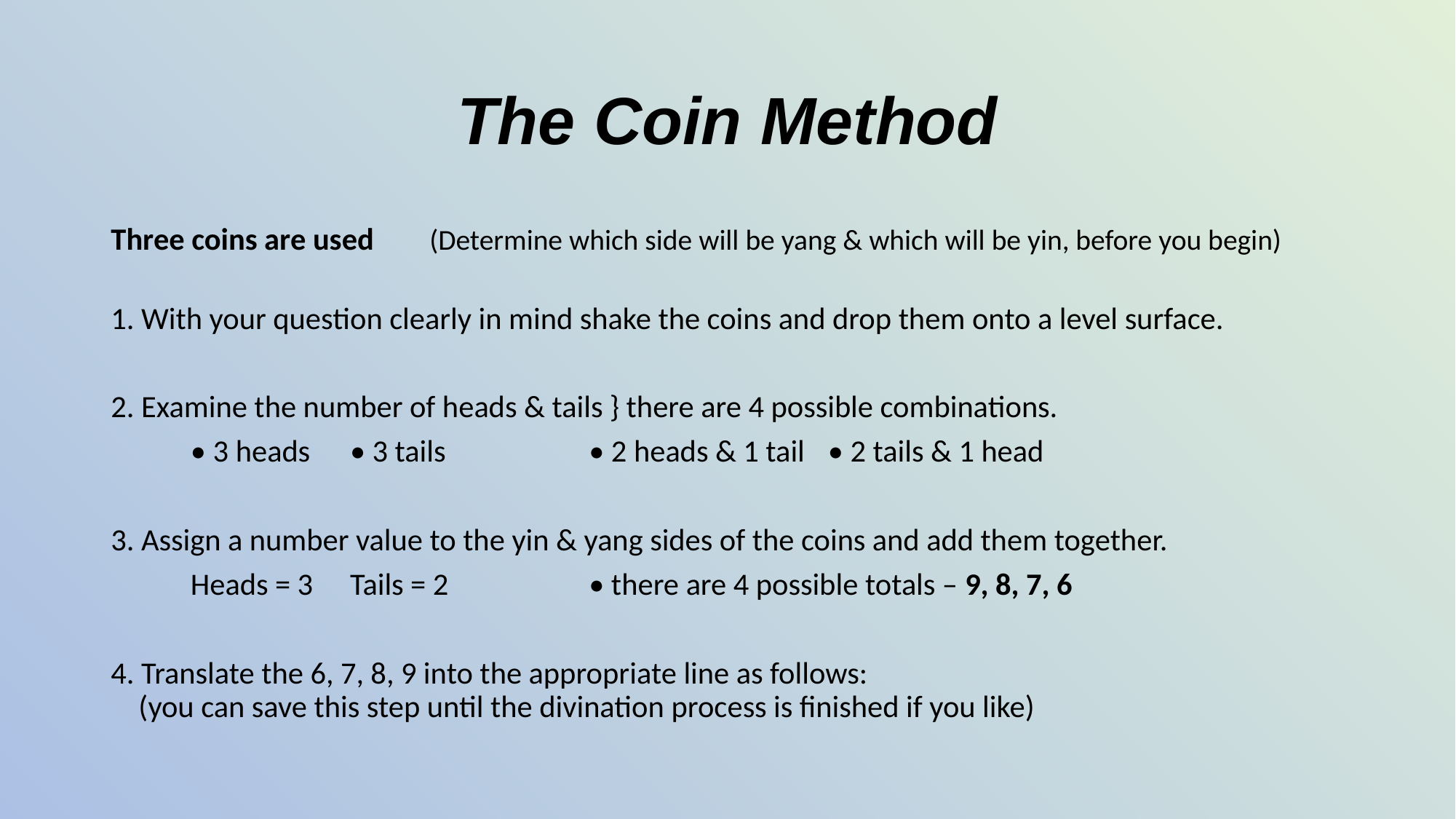

# The Coin Method
Three coins are used	(Determine which side will be yang & which will be yin, before you begin)
1. With your question clearly in mind shake the coins and drop them onto a level surface.

2. Examine the number of heads & tails } there are 4 possible combinations.
	• 3 heads	• 3 tails		• 2 heads & 1 tail	• 2 tails & 1 head

3. Assign a number value to the yin & yang sides of the coins and add them together.
	Heads = 3	Tails = 2		• there are 4 possible totals – 9, 8, 7, 6

4. Translate the 6, 7, 8, 9 into the appropriate line as follows:
    (you can save this step until the divination process is finished if you like)